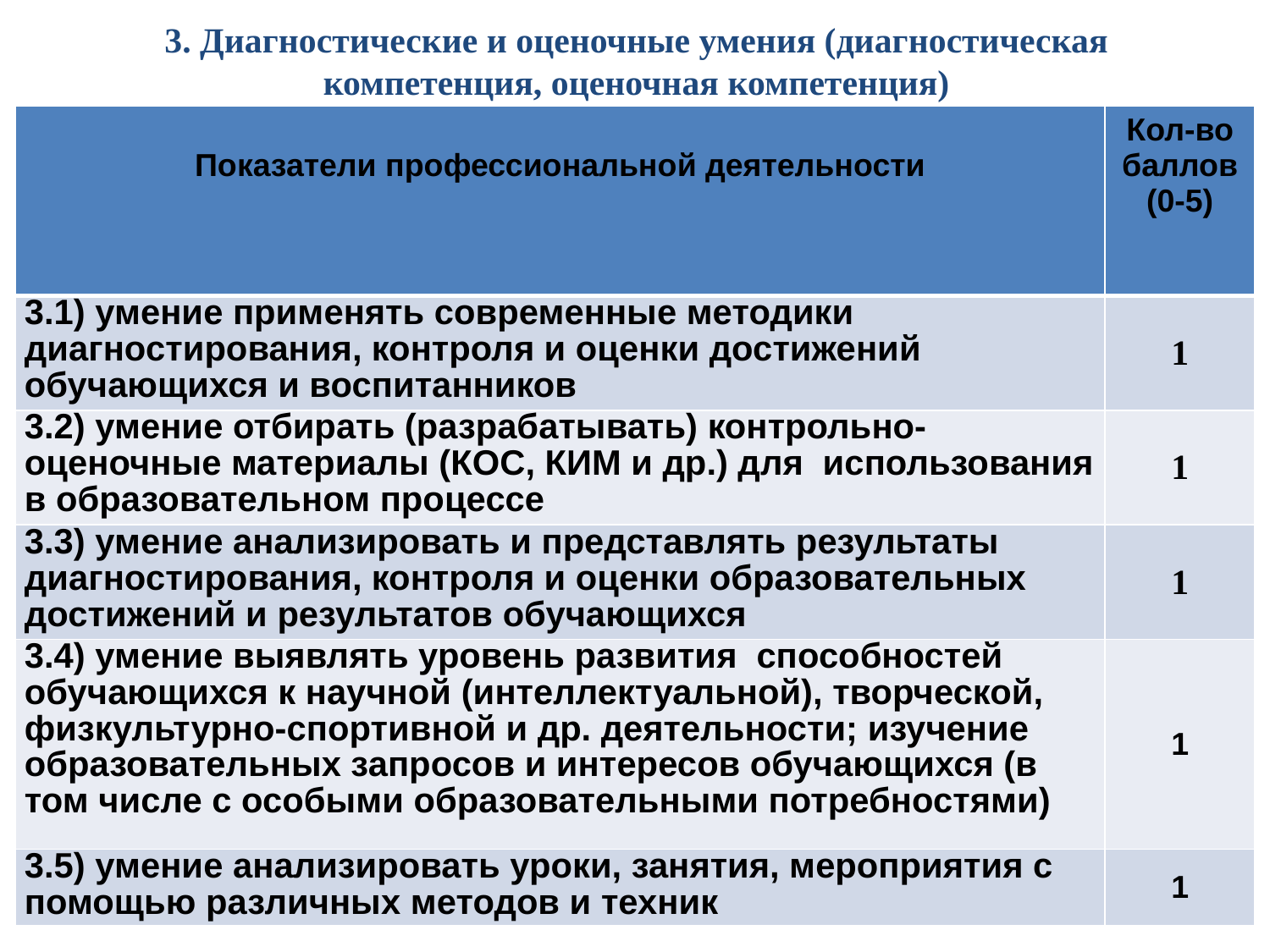

# 3. Диагностические и оценочные умения (диагностическая компетенция, оценочная компетенция)
| Показатели профессиональной деятельности | Кол-во баллов (0-5) |
| --- | --- |
| 3.1) умение применять современные методики диагностирования, контроля и оценки достижений обучающихся и воспитанников | 1 |
| 3.2) умение отбирать (разрабатывать) контрольно-оценочные материалы (КОС, КИМ и др.) для использования в образовательном процессе | 1 |
| 3.3) умение анализировать и представлять результаты диагностирования, контроля и оценки образовательных достижений и результатов обучающихся | 1 |
| 3.4) умение выявлять уровень развития способностей обучающихся к научной (интеллектуальной), творческой, физкультурно-спортивной и др. деятельности; изучение образовательных запросов и интересов обучающихся (в том числе с особыми образовательными потребностями) | 1 |
| 3.5) умение анализировать уроки, занятия, мероприятия с помощью различных методов и техник | 1 |